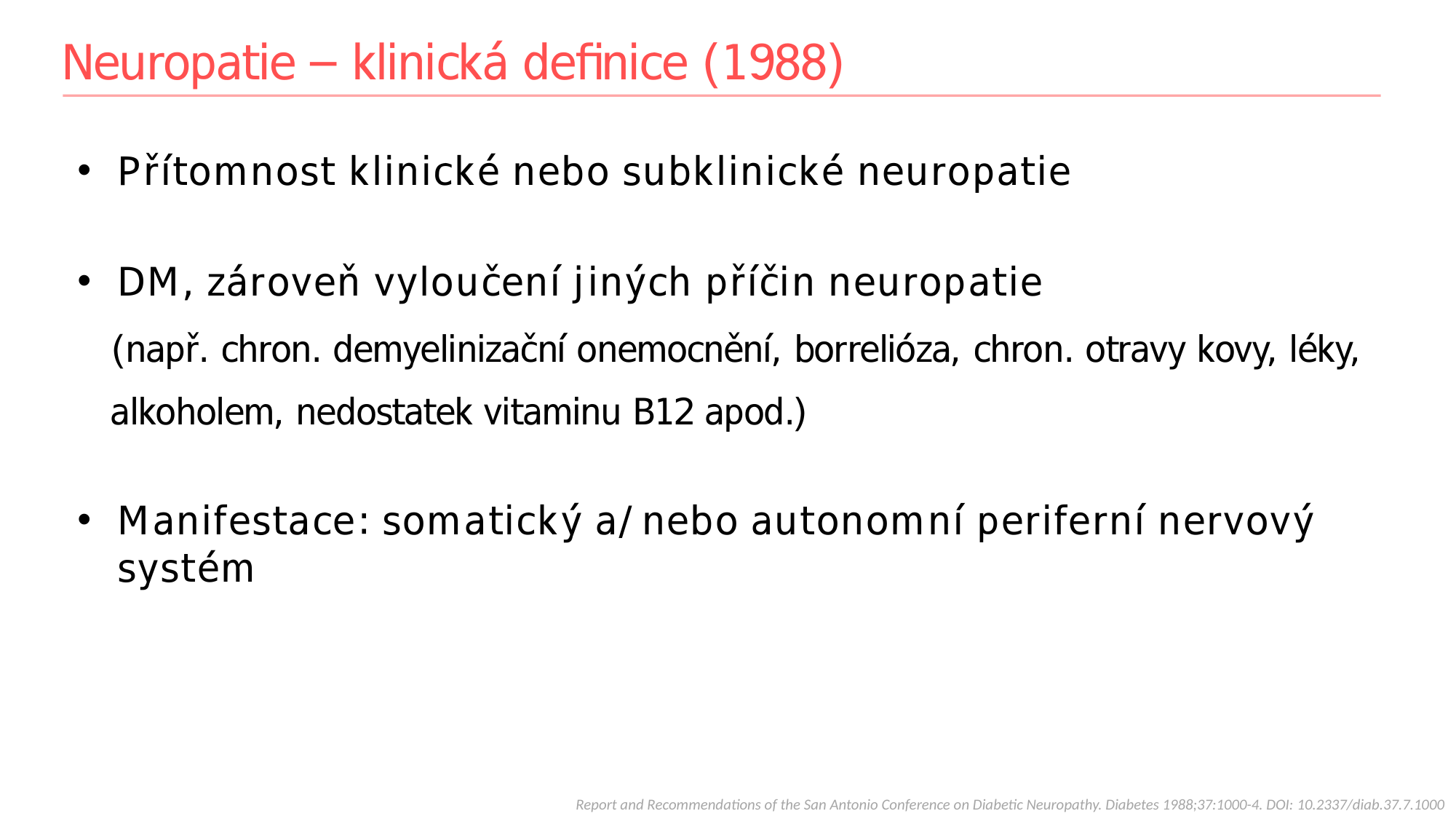

Neuropatie – klinická definice (1988)
Přítomnost klinické nebo subklinické neuropatie

DM, zároveň vyloučení jiných příčin neuropatie
   (např. chron. demyelinizační onemocnění, borrelióza, chron. otravy kovy, léky,
   alkoholem, nedostatek vitaminu B12 apod.)

Manifestace: somatický a/nebo autonomní periferní nervový systém
Report and Recommendations of the San Antonio Conference on Diabetic Neuropathy. Diabetes 1988;37:1000-4. DOI: 10.2337/diab.37.7.1000